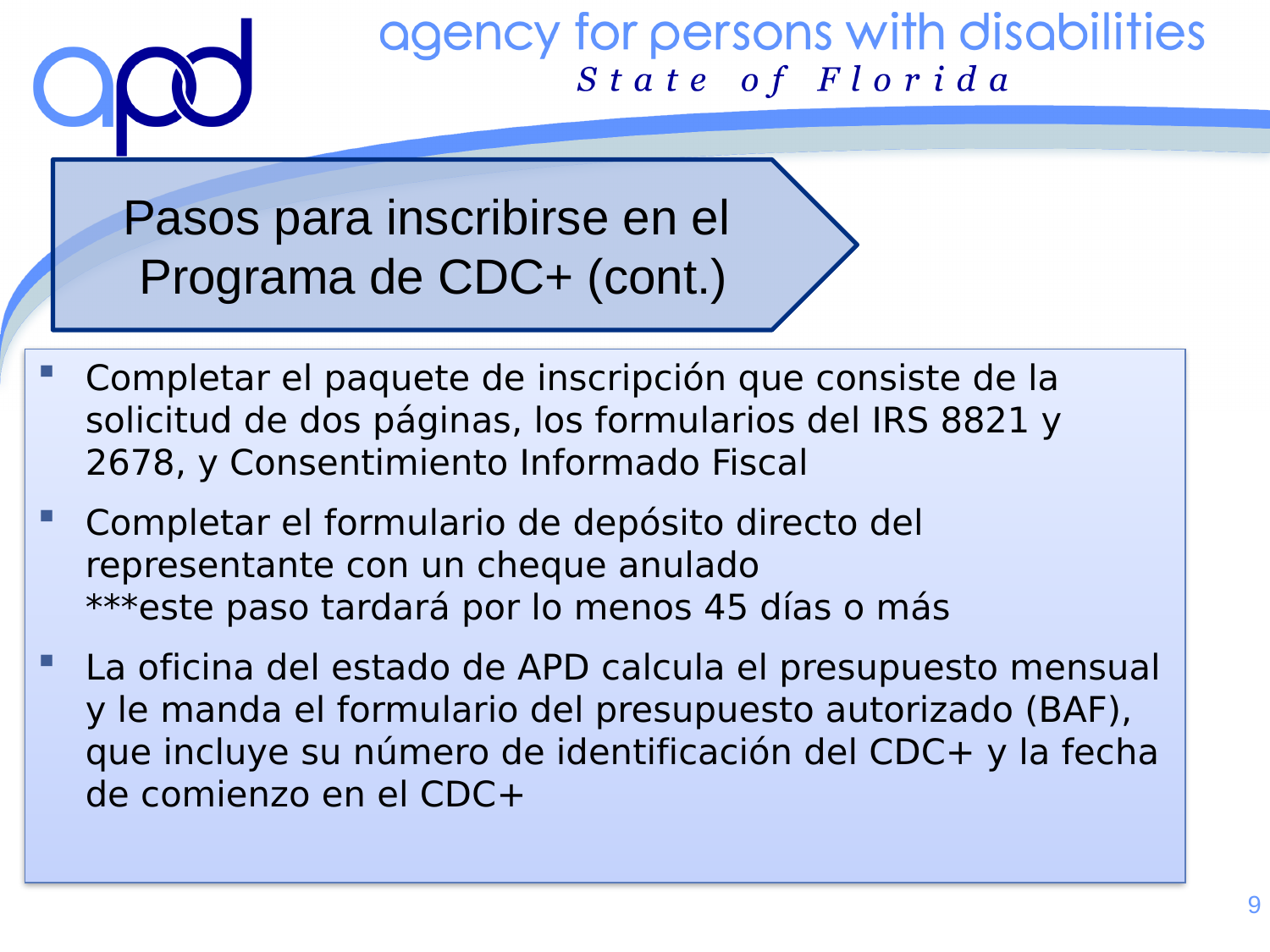

Pasos para inscribirse en el
Programa de CDC+ (cont.)

#
Completar el paquete de inscripción que consiste de la solicitud de dos páginas, los formularios del IRS 8821 y 2678, y Consentimiento Informado Fiscal
Completar el formulario de depósito directo del representante con un cheque anulado
***este paso tardará por lo menos 45 días o más
La oficina del estado de APD calcula el presupuesto mensual y le manda el formulario del presupuesto autorizado (BAF), que incluye su número de identificación del CDC+ y la fecha de comienzo en el CDC+
9